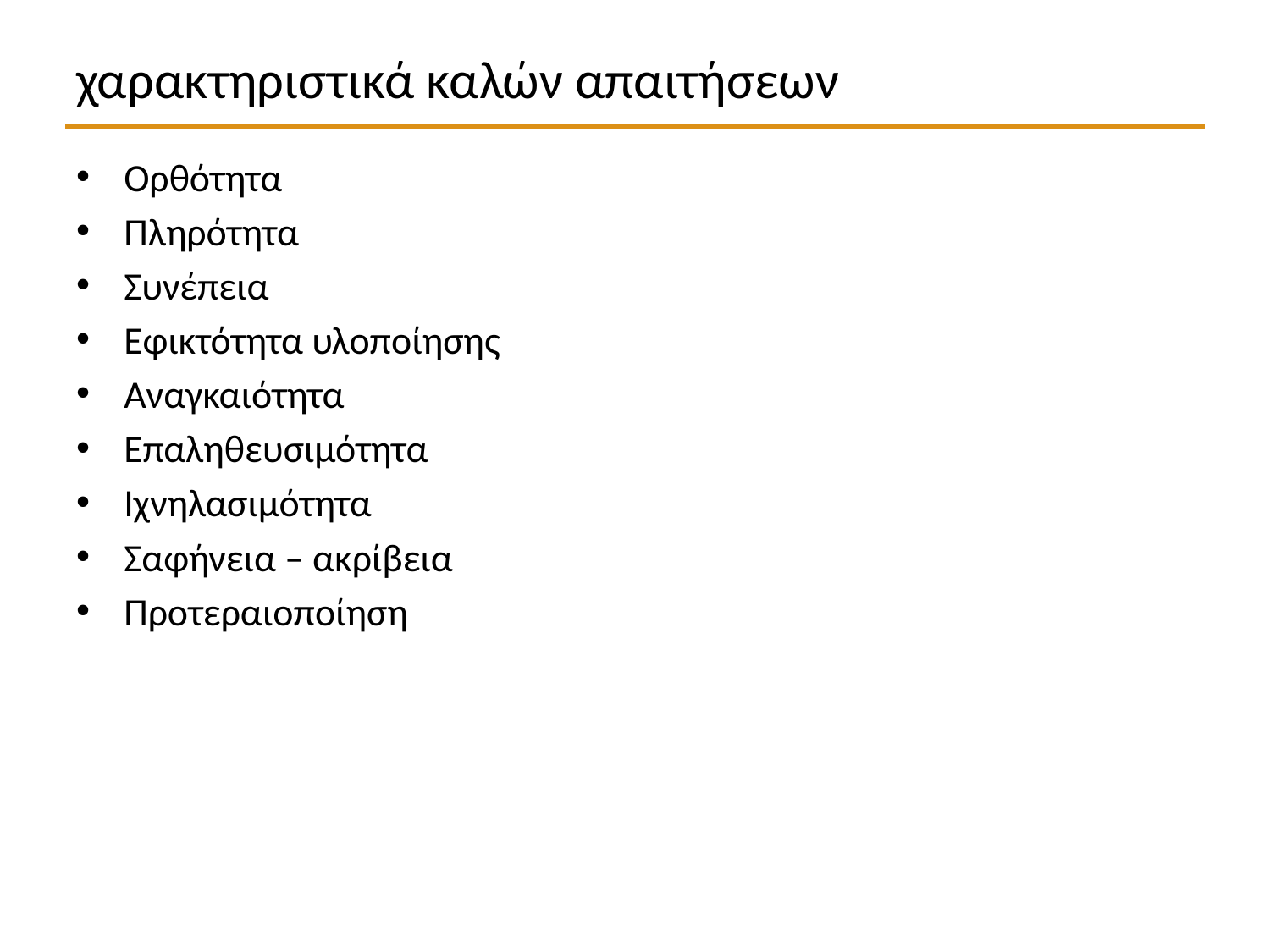

# χαρακτηριστικά καλών απαιτήσεων
Ορθότητα
Πληρότητα
Συνέπεια
Εφικτότητα υλοποίησης
Αναγκαιότητα
Επαληθευσιμότητα
Ιχνηλασιμότητα
Σαφήνεια – ακρίβεια
Προτεραιοποίηση